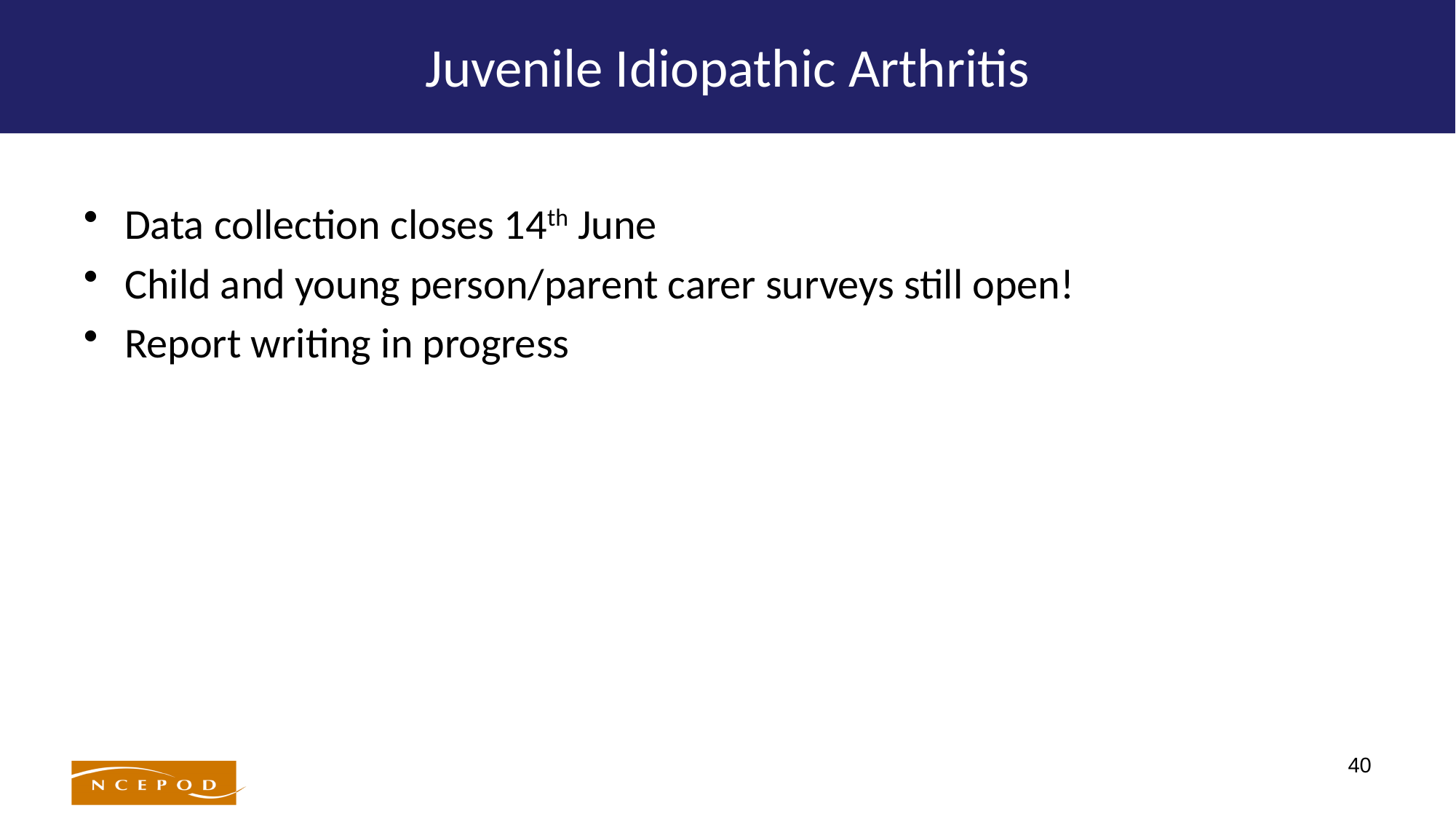

# Juvenile Idiopathic Arthritis
Data collection closes 14th June
Child and young person/parent carer surveys still open!
Report writing in progress

40